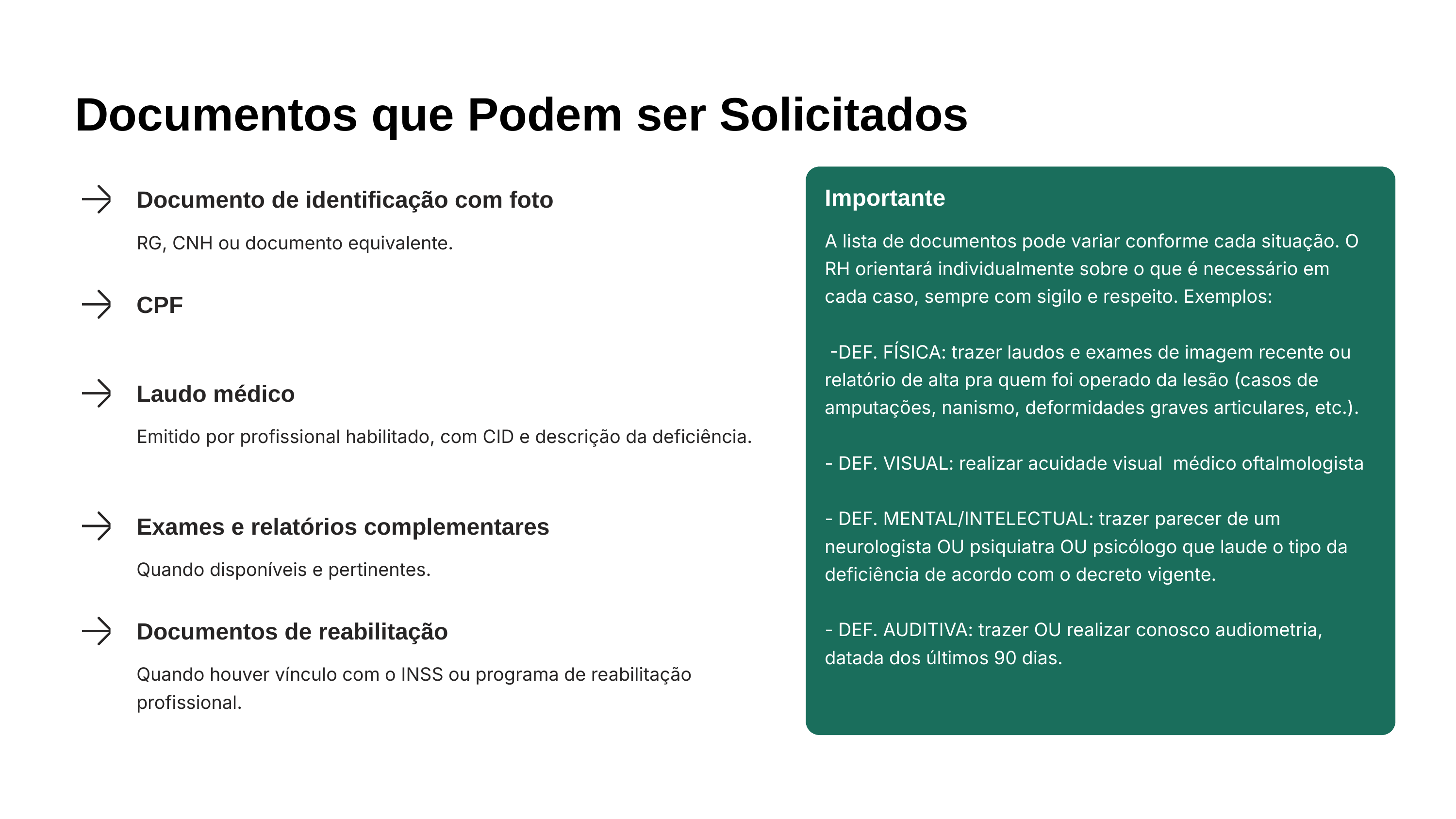

Documentos que Podem ser Solicitados

Importante
Documento de identificação com foto

A lista de documentos pode variar conforme cada situação. O RH orientará individualmente sobre o que é necessário em cada caso, sempre com sigilo e respeito. Exemplos:

 -DEF. FÍSICA: trazer laudos e exames de imagem recente ou relatório de alta pra quem foi operado da lesão (casos de amputações, nanismo, deformidades graves articulares, etc.).

- DEF. VISUAL: realizar acuidade visual  médico oftalmologista

- DEF. MENTAL/INTELECTUAL: trazer parecer de um neurologista OU psiquiatra OU psicólogo que laude o tipo da deficiência de acordo com o decreto vigente.

- DEF. AUDITIVA: trazer OU realizar conosco audiometria, datada dos últimos 90 dias.

RG, CNH ou documento equivalente.
CPF

Laudo médico

Emitido por profissional habilitado, com CID e descrição da deficiência.
Exames e relatórios complementares

Quando disponíveis e pertinentes.
Documentos de reabilitação

Quando houver vínculo com o INSS ou programa de reabilitação profissional.